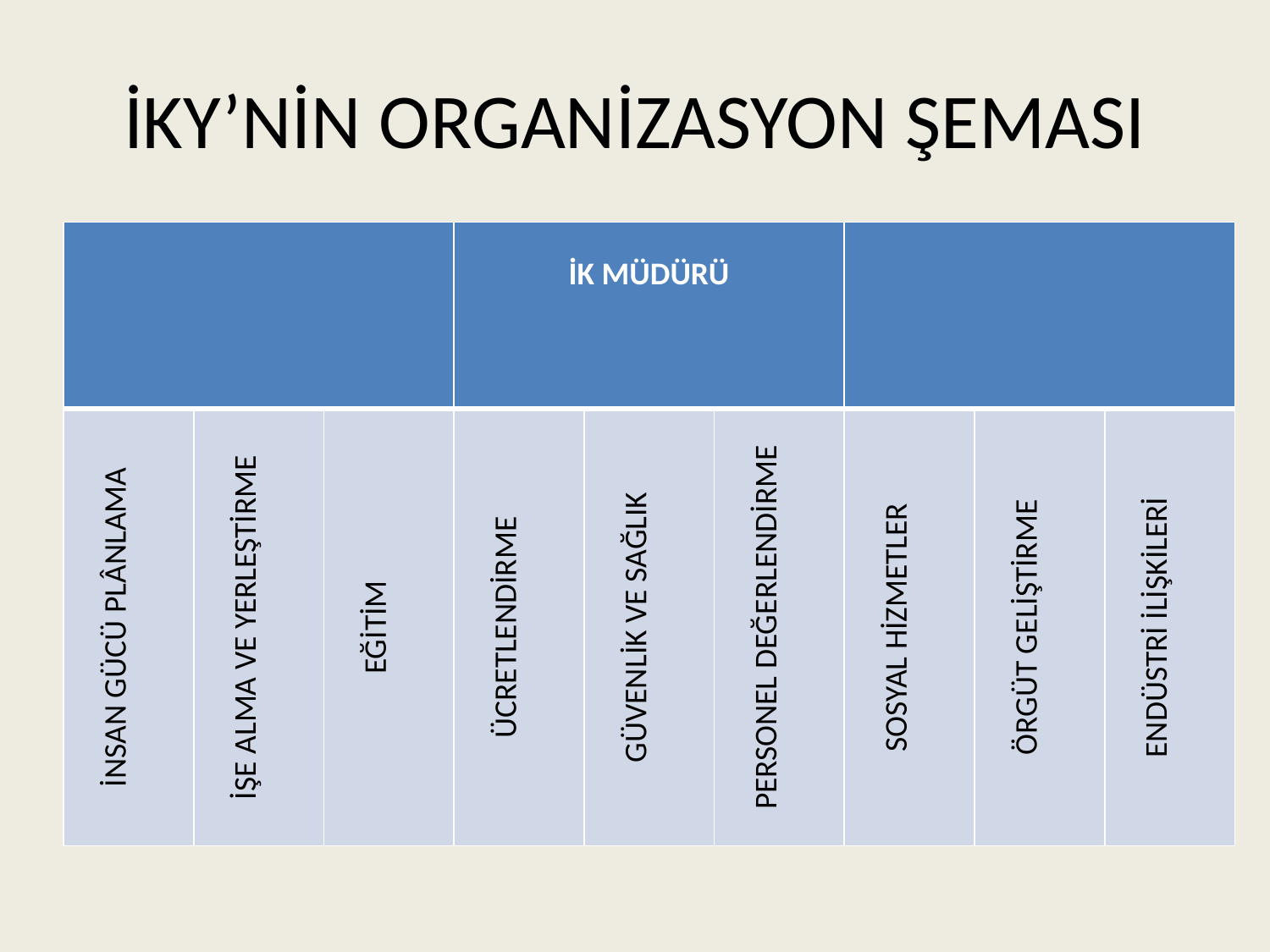

# İKY’NİN ORGANİZASYON ŞEMASI
|  |  |  | İK MÜDÜRÜ |  |  |  |  |  |
| --- | --- | --- | --- | --- | --- | --- | --- | --- |
| İNSAN GÜCÜ PLÂNLAMA | İŞE ALMA VE YERLEŞTİRME | EĞİTİM | ÜCRETLENDİRME | GÜVENLİK VE SAĞLIK | PERSONEL DEĞERLENDİRME | SOSYAL HİZMETLER | ÖRGÜT GELİŞTİRME | ENDÜSTRİ İLİŞKİLERİ |